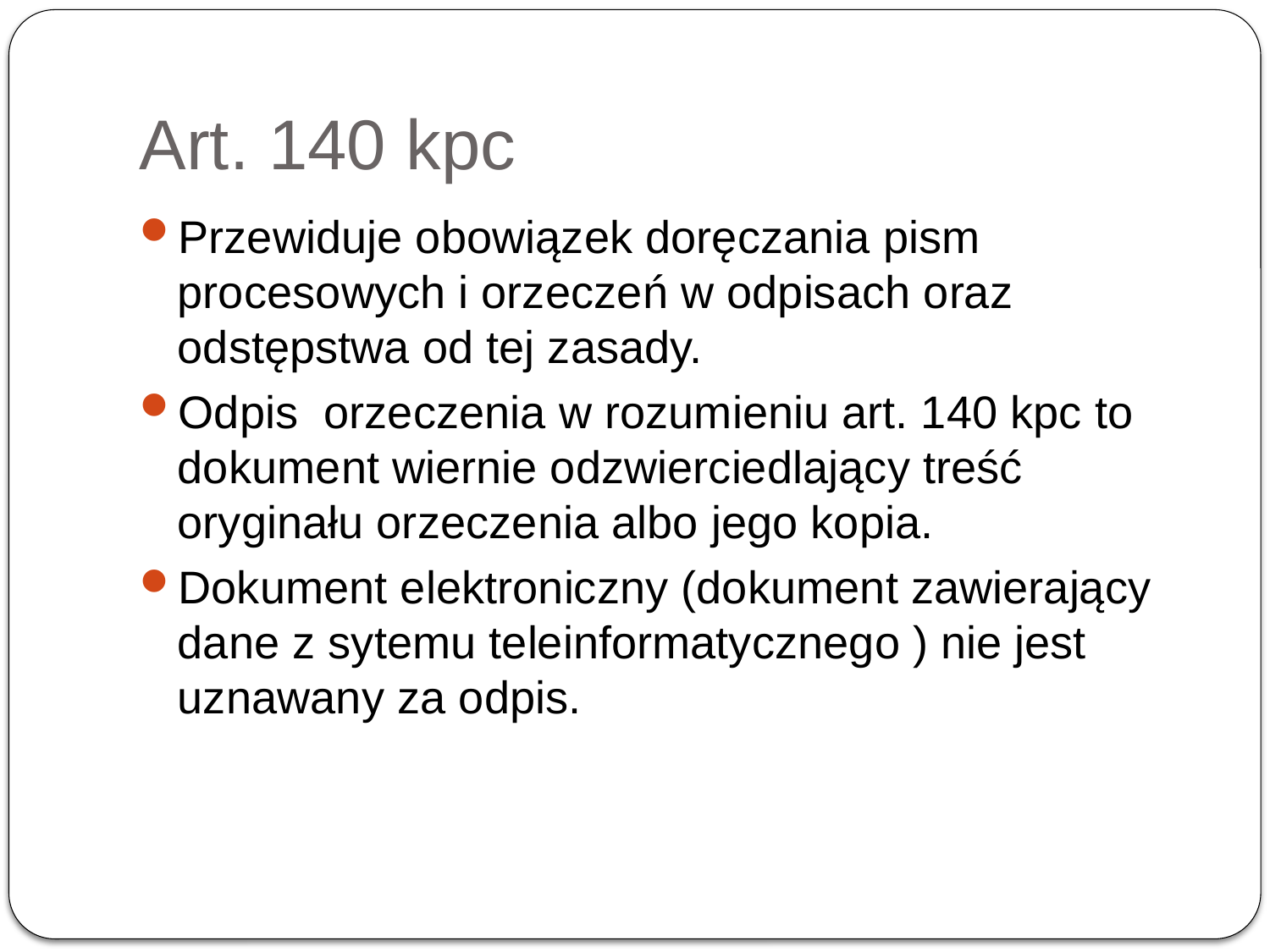

# Art. 140 kpc
Przewiduje obowiązek doręczania pism procesowych i orzeczeń w odpisach oraz odstępstwa od tej zasady.
Odpis  orzeczenia w rozumieniu art. 140 kpc to dokument wiernie odzwierciedlający treść oryginału orzeczenia albo jego kopia.
Dokument elektroniczny (dokument zawierający dane z sytemu teleinformatycznego ) nie jest uznawany za odpis.